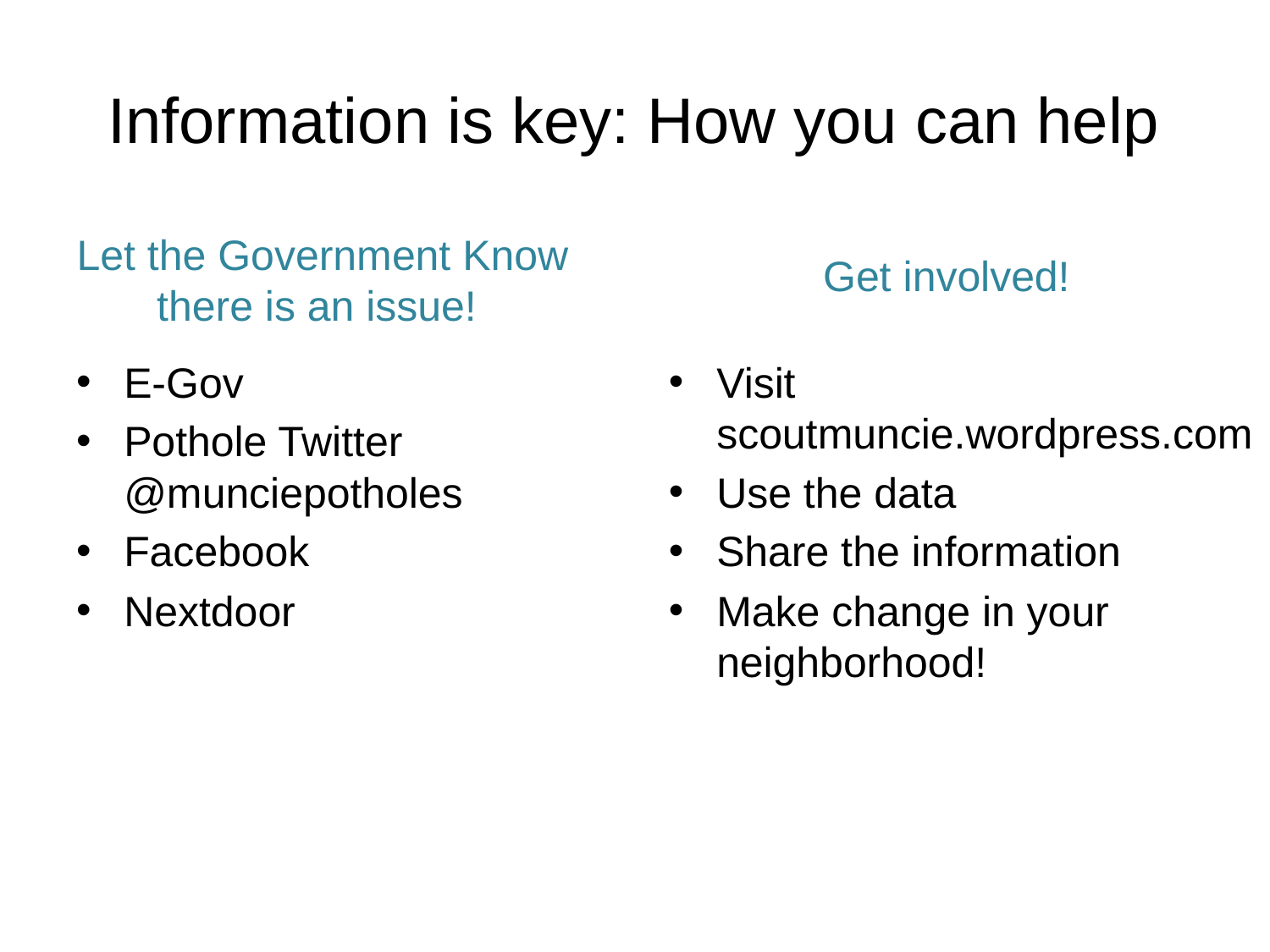

# Information is key: How you can help
Let the Government Know there is an issue!
Get involved!
E-Gov
Pothole Twitter @munciepotholes
Facebook
Nextdoor
Visit scoutmuncie.wordpress.com
Use the data
Share the information
Make change in your neighborhood!